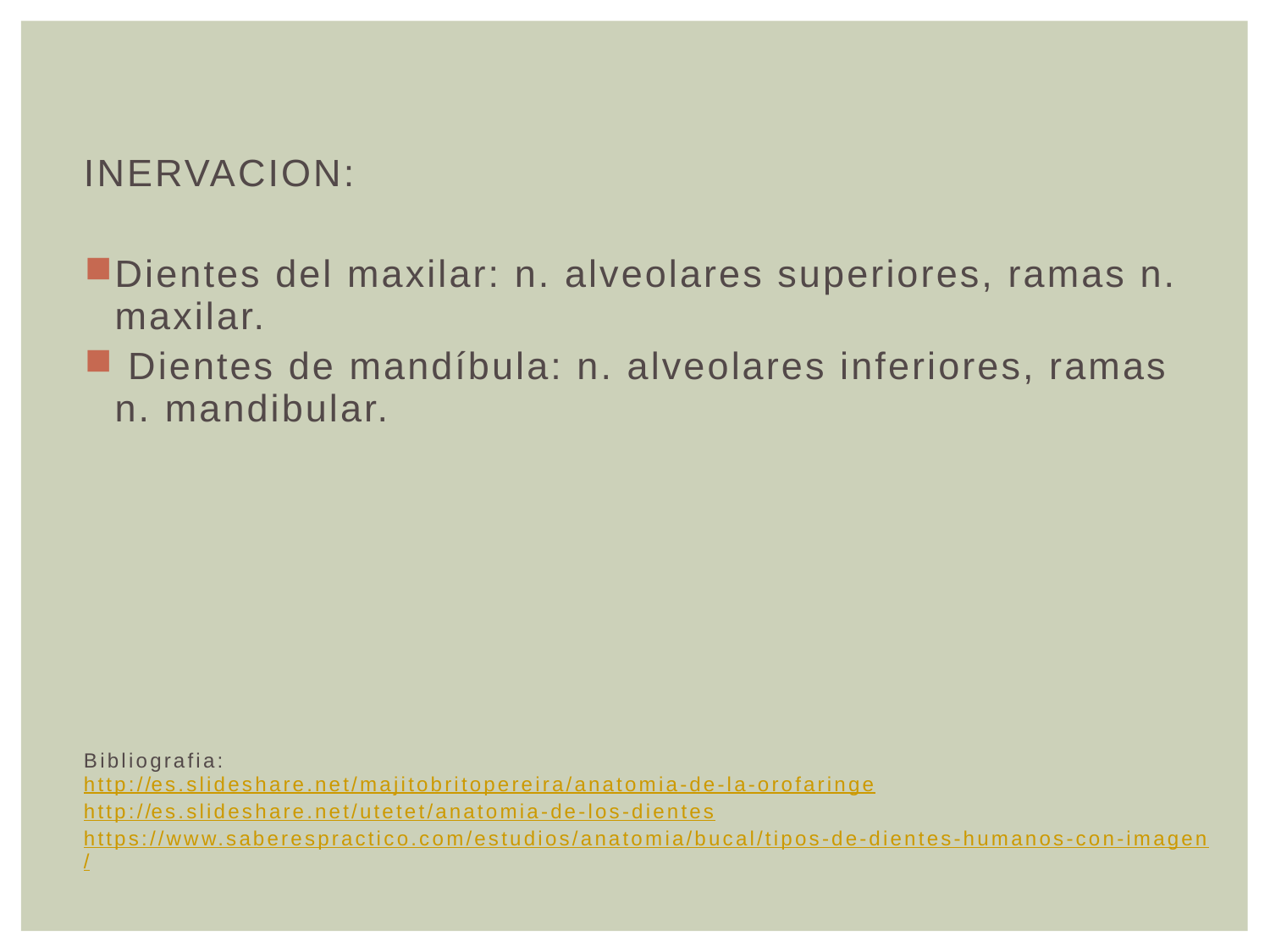

INERVACION:

Dientes del maxilar: n. alveolares superiores, ramas n. maxilar.
 Dientes de mandíbula: n. alveolares inferiores, ramas n. mandibular.

Bibliografia:
http://es.slideshare.net/majitobritopereira/anatomia-de-la-orofaringe
http://es.slideshare.net/utetet/anatomia-de-los-dientes
https://www.saberespractico.com/estudios/anatomia/bucal/tipos-de-dientes-humanos-con-imagen/